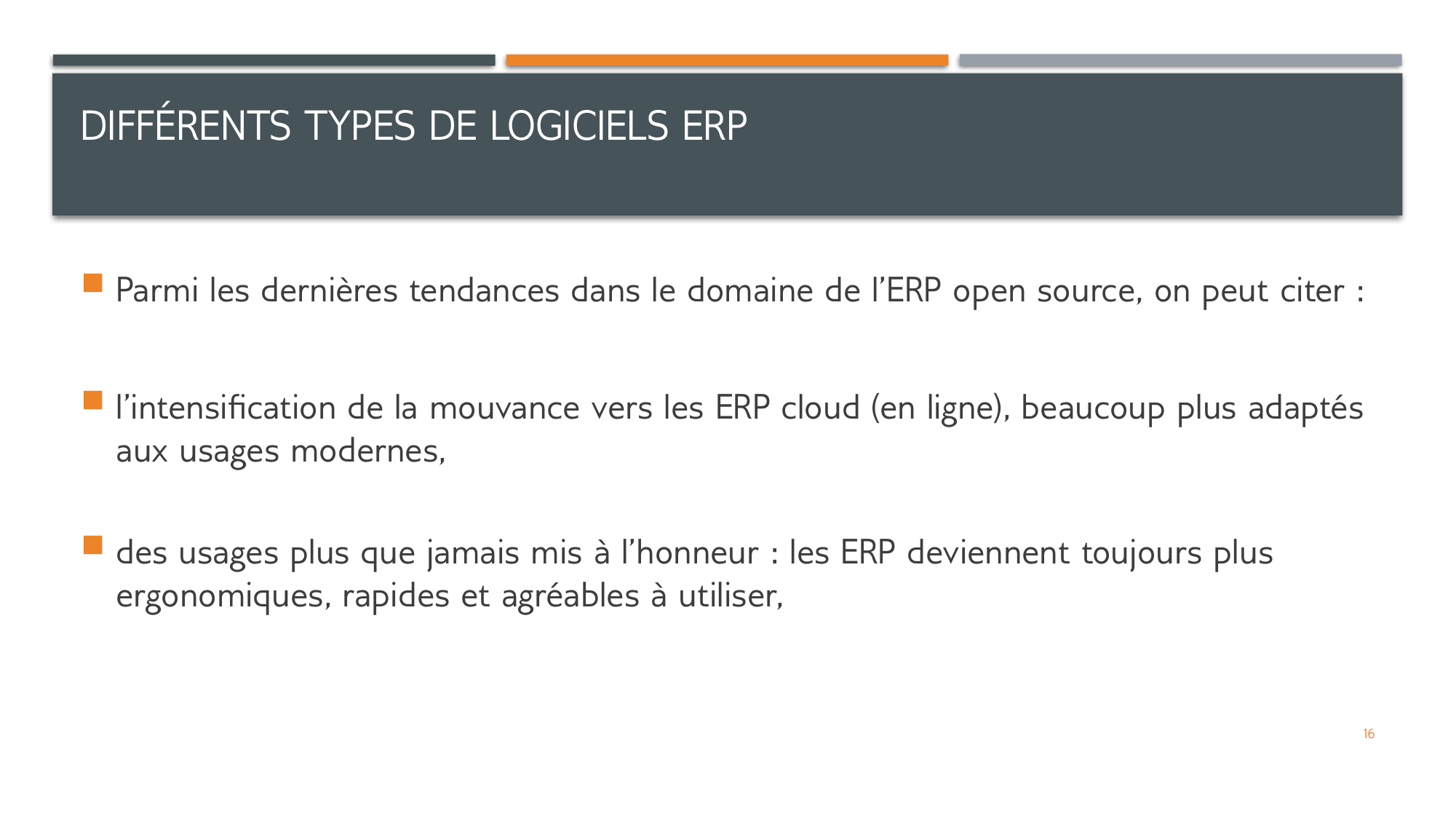

# différents types de logiciels ERP
Parmi les dernières tendances dans le domaine de l’ERP open source, on peut citer :

l’intensification de la mouvance vers les ERP cloud (en ligne), beaucoup plus adaptés aux usages modernes,
des usages plus que jamais mis à l’honneur : les ERP deviennent toujours plus ergonomiques, rapides et agréables à utiliser,

16